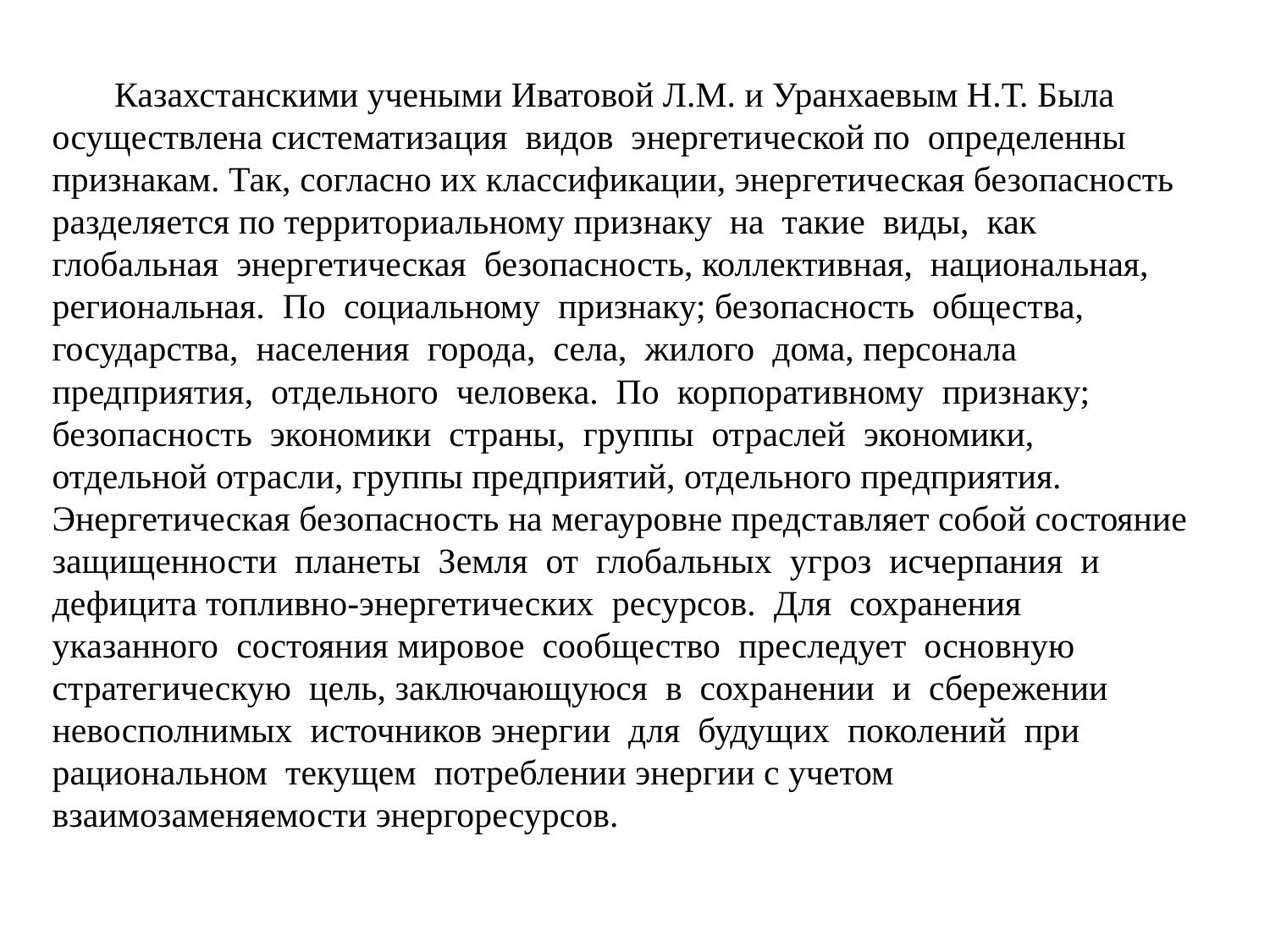

Казахстанскими учеными Иватовой Л.М. и Уранхаевым Н.Т. Была осуществлена систематизация  видов  энергетической по  определенны признакам. Так, согласно их классификации, энергетическая безопасность разделяется по территориальному признаку  на  такие  виды,  как  глобальная  энергетическая  безопасность, коллективная,  национальная,  региональная.  По  социальному  признаку; безопасность  общества,  государства,  населения  города,  села,  жилого  дома, персонала  предприятия,  отдельного  человека.  По  корпоративному  признаку; безопасность  экономики  страны,  группы  отраслей  экономики,  отдельной отрасли, группы предприятий, отдельного предприятия. Энергетическая безопасность на мегауровне представляет собой состояние
защищенности  планеты  Земля  от  глобальных  угроз  исчерпания  и  дефицита топливно-энергетических  ресурсов.  Для  сохранения  указанного  состояния мировое  сообщество  преследует  основную  стратегическую  цель, заключающуюся  в  сохранении  и  сбережении  невосполнимых  источников энергии  для  будущих  поколений  при  рациональном  текущем  потреблении энергии с учетом взаимозаменяемости энергоресурсов.